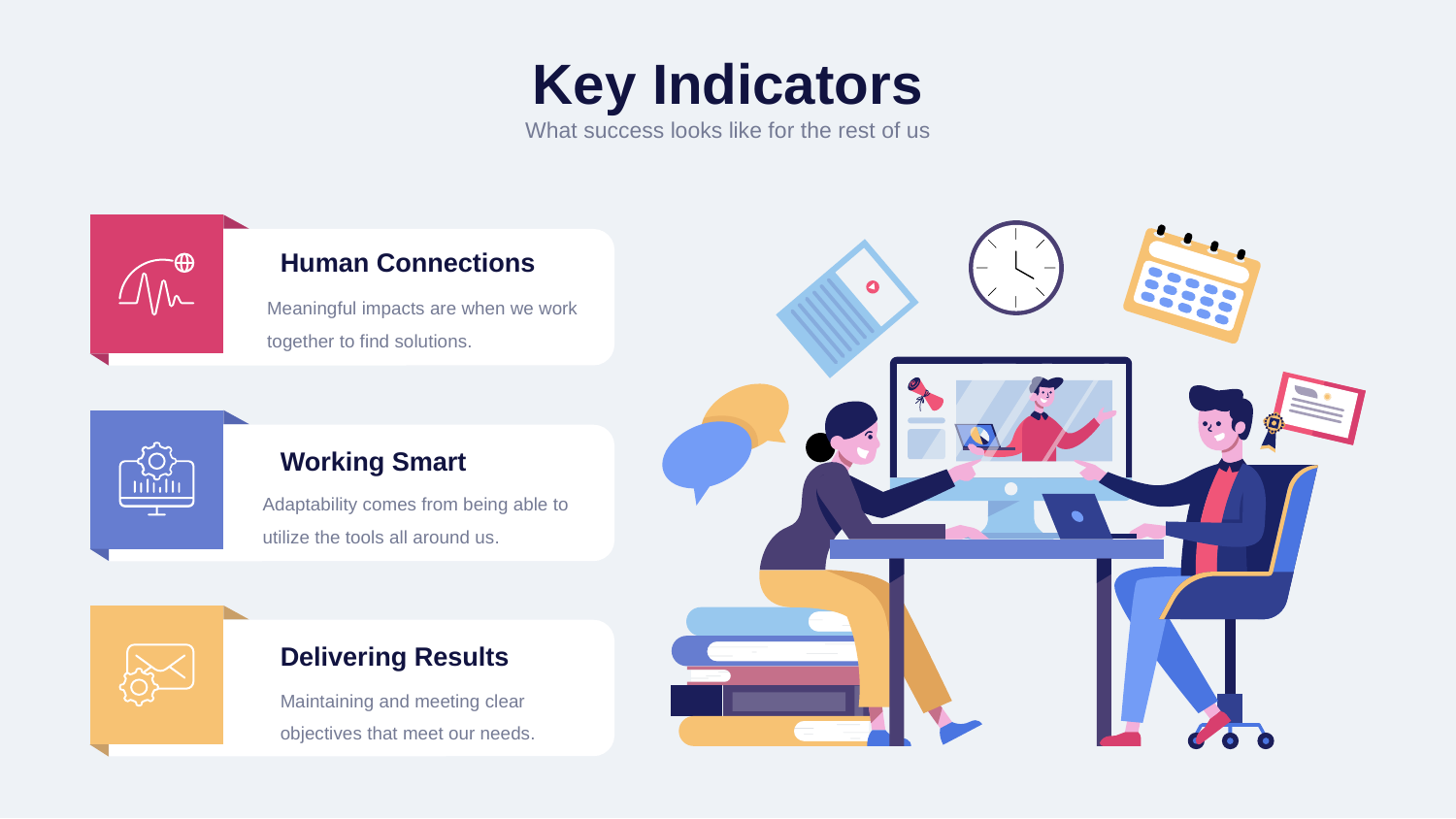

Key Indicators
What success looks like for the rest of us

Human Connections

Meaningful impacts are when we work together to find solutions.

Working Smart
Adaptability comes from being able to utilize the tools all around us.

Delivering Results

Maintaining and meeting clear objectives that meet our needs.